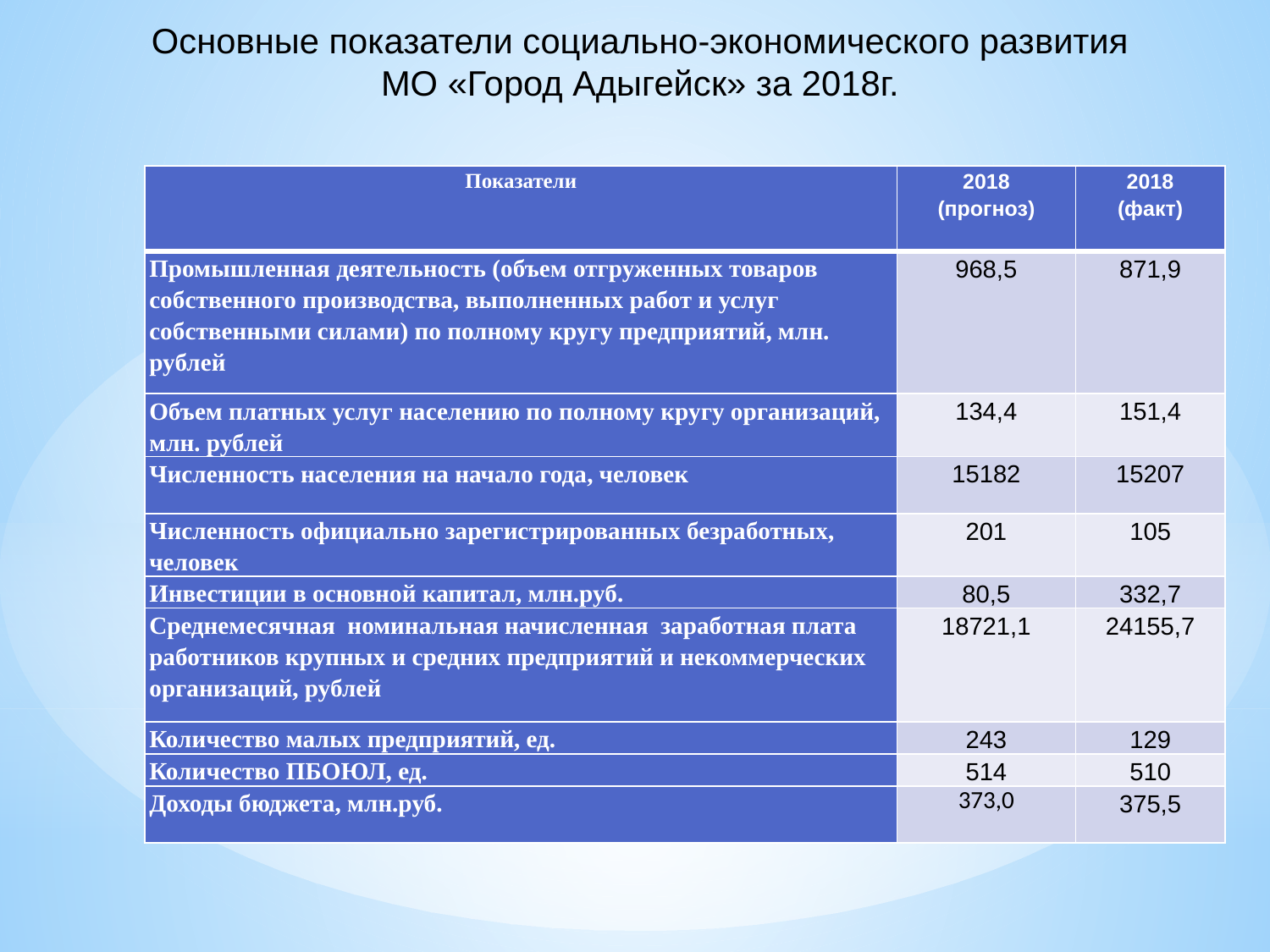

Основные показатели социально-экономического развития
МО «Город Адыгейск» за 2018г.

| Показатели | 2018 (прогноз) | 2018 (факт) |
| --- | --- | --- |
| Промышленная деятельность (объем отгруженных товаров собственного производства, выполненных работ и услуг собственными силами) по полному кругу предприятий, млн. рублей | 968,5 | 871,9 |
| Объем платных услуг населению по полному кругу организаций, млн. рублей | 134,4 | 151,4 |
| Численность населения на начало года, человек | 15182 | 15207 |
| Численность официально зарегистрированных безработных, человек | 201 | 105 |
| Инвестиции в основной капитал, млн.руб. | 80,5 | 332,7 |
| Среднемесячная номинальная начисленная заработная плата работников крупных и средних предприятий и некоммерческих организаций, рублей | 18721,1 | 24155,7 |
| Количество малых предприятий, ед. | 243 | 129 |
| Количество ПБОЮЛ, ед. | 514 | 510 |
| Доходы бюджета, млн.руб. | 373,0 | 375,5 |